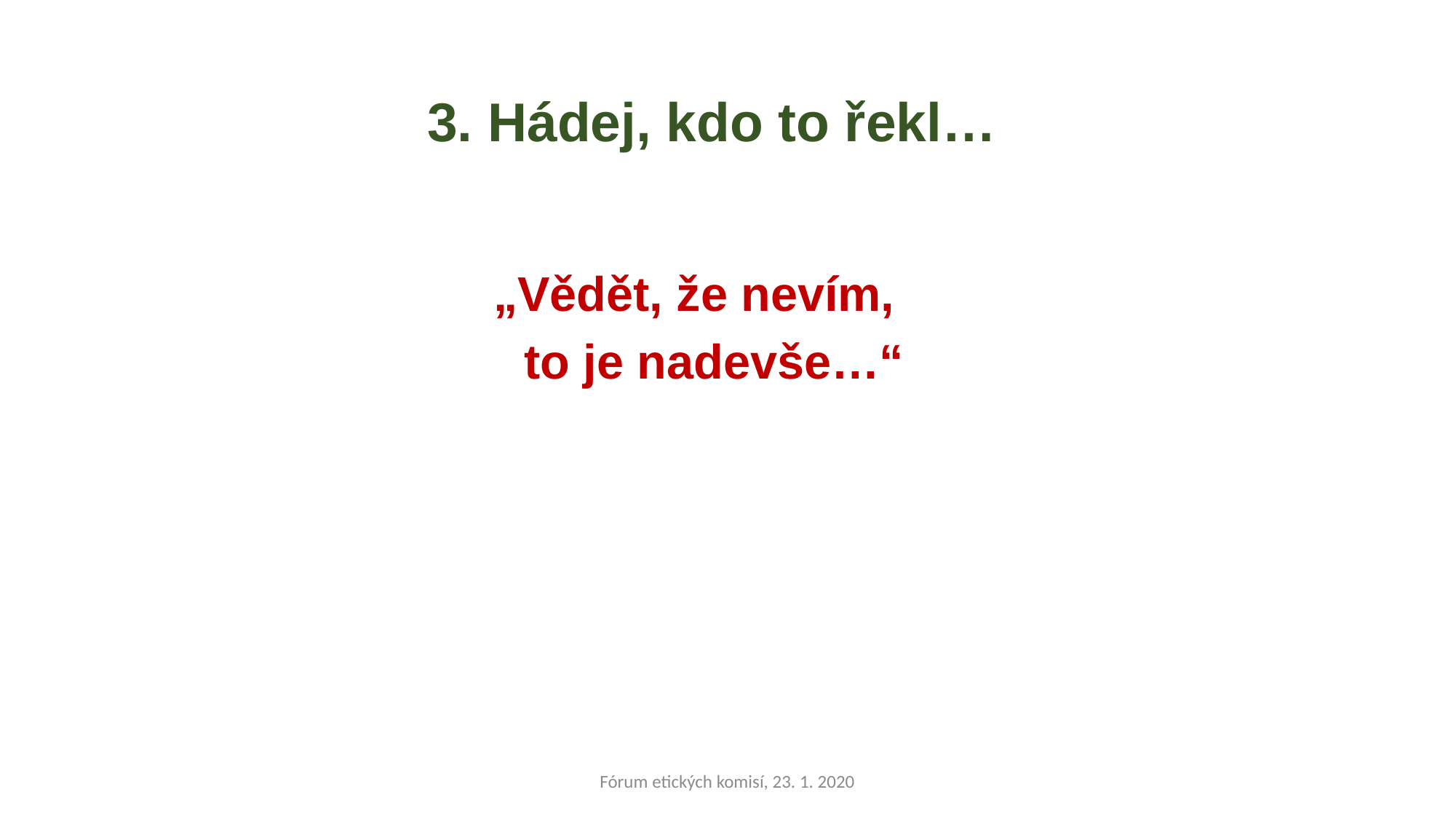

# 3. Hádej, kdo to řekl…
„Vědět, že nevím,
   to je nadevše…“
Fórum etických komisí, 23. 1. 2020